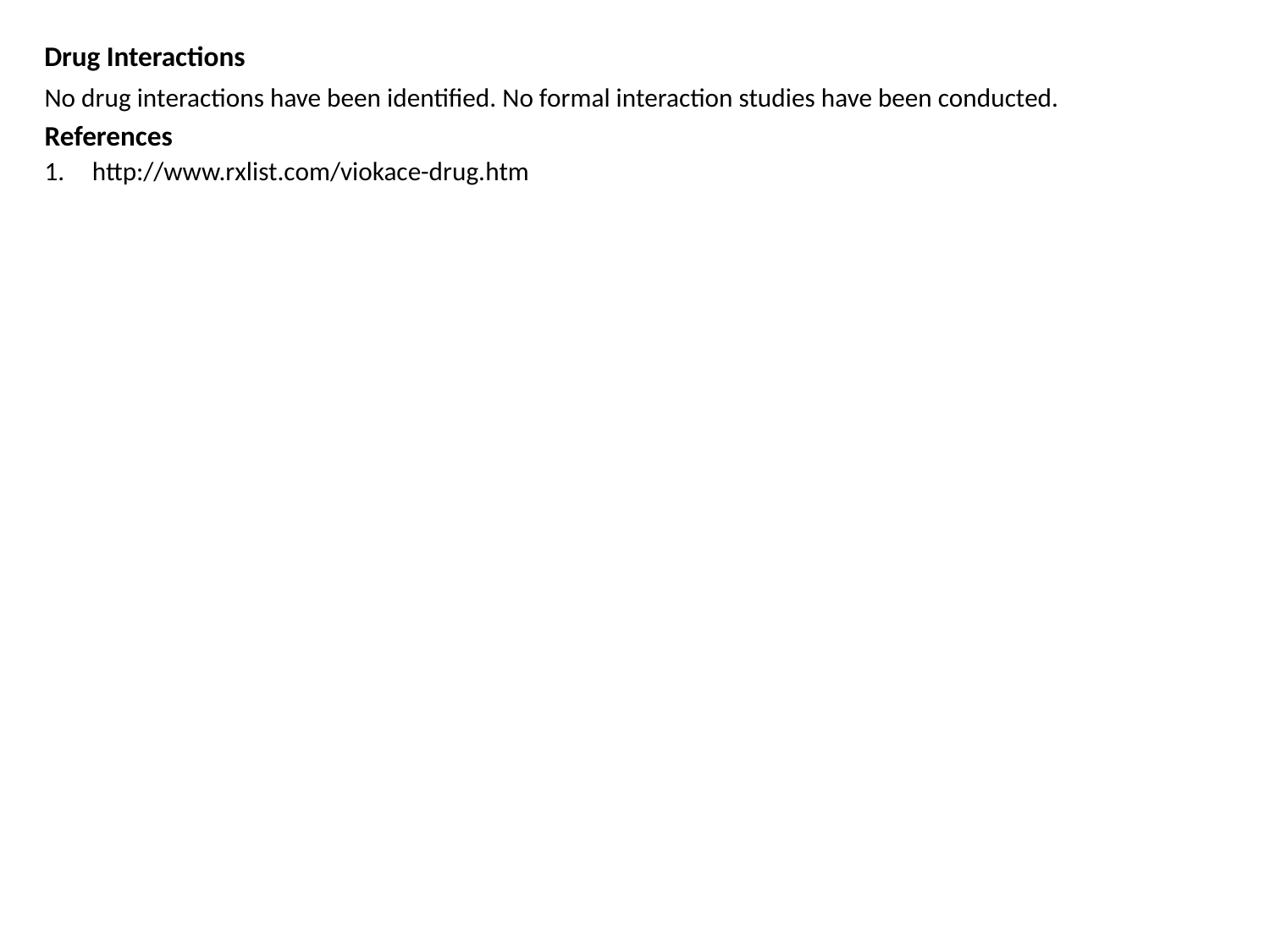

Drug Interactions
No drug interactions have been identified. No formal interaction studies have been conducted.
References
http://www.rxlist.com/viokace-drug.htm